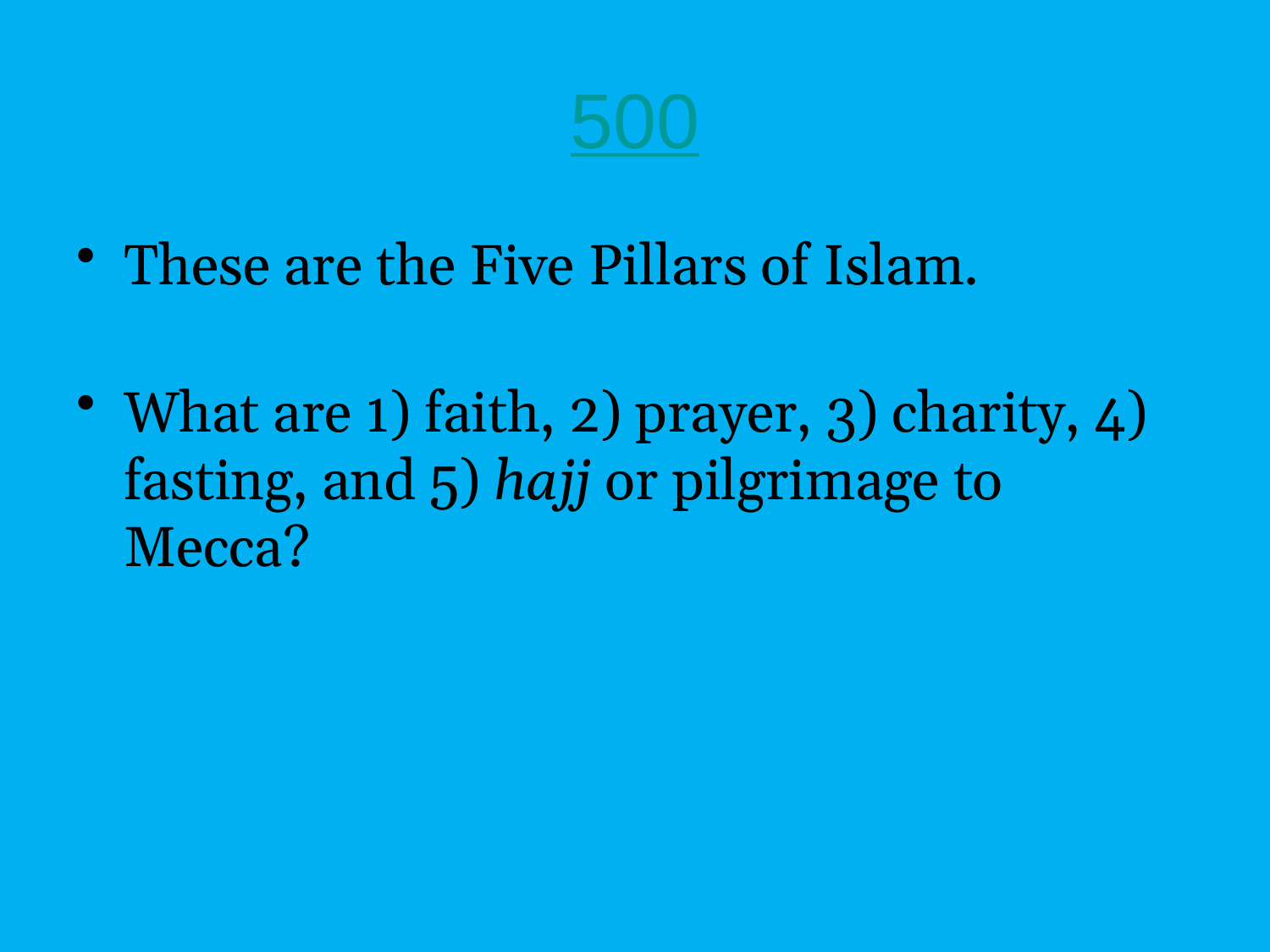

# 500
These are the Five Pillars of Islam.
What are 1) faith, 2) prayer, 3) charity, 4) fasting, and 5) hajj or pilgrimage to Mecca?